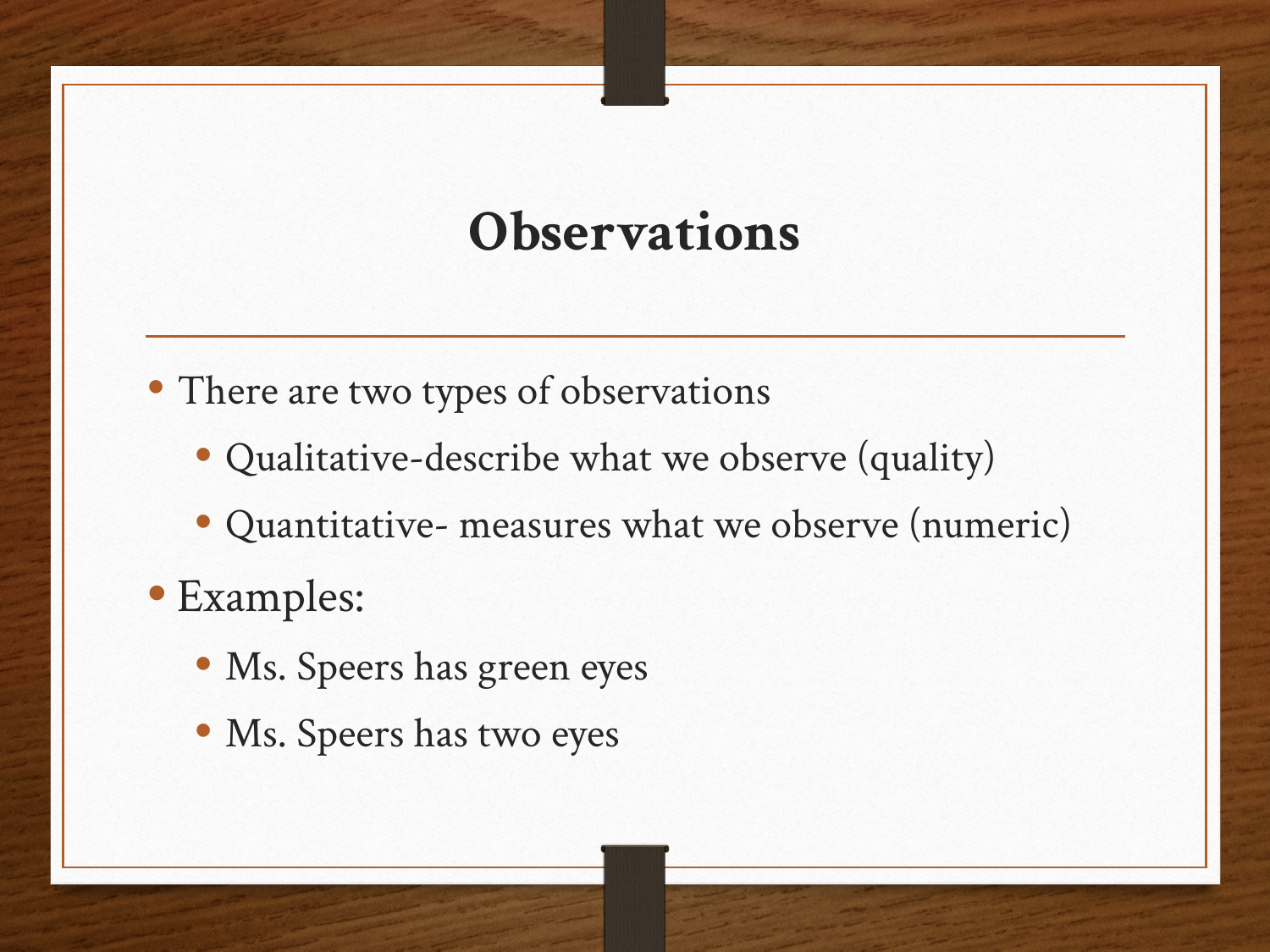

# Observations
There are two types of observations
Qualitative-describe what we observe (quality)
Quantitative- measures what we observe (numeric)
Examples:
Ms. Speers has green eyes
Ms. Speers has two eyes